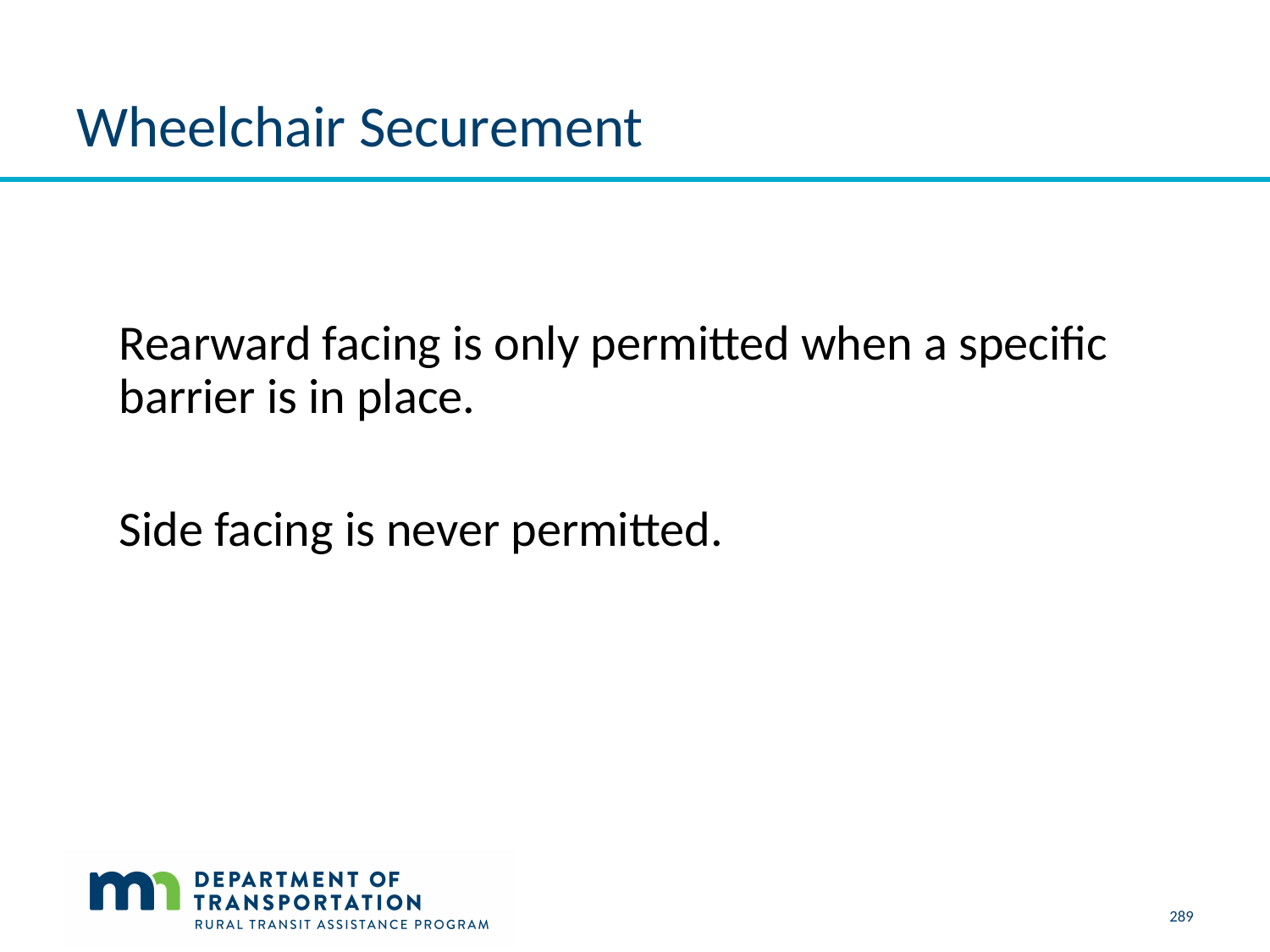

# Wheelchair Securement

Rearward facing is only permitted when a specific barrier is in place.

Side facing is never permitted.
289